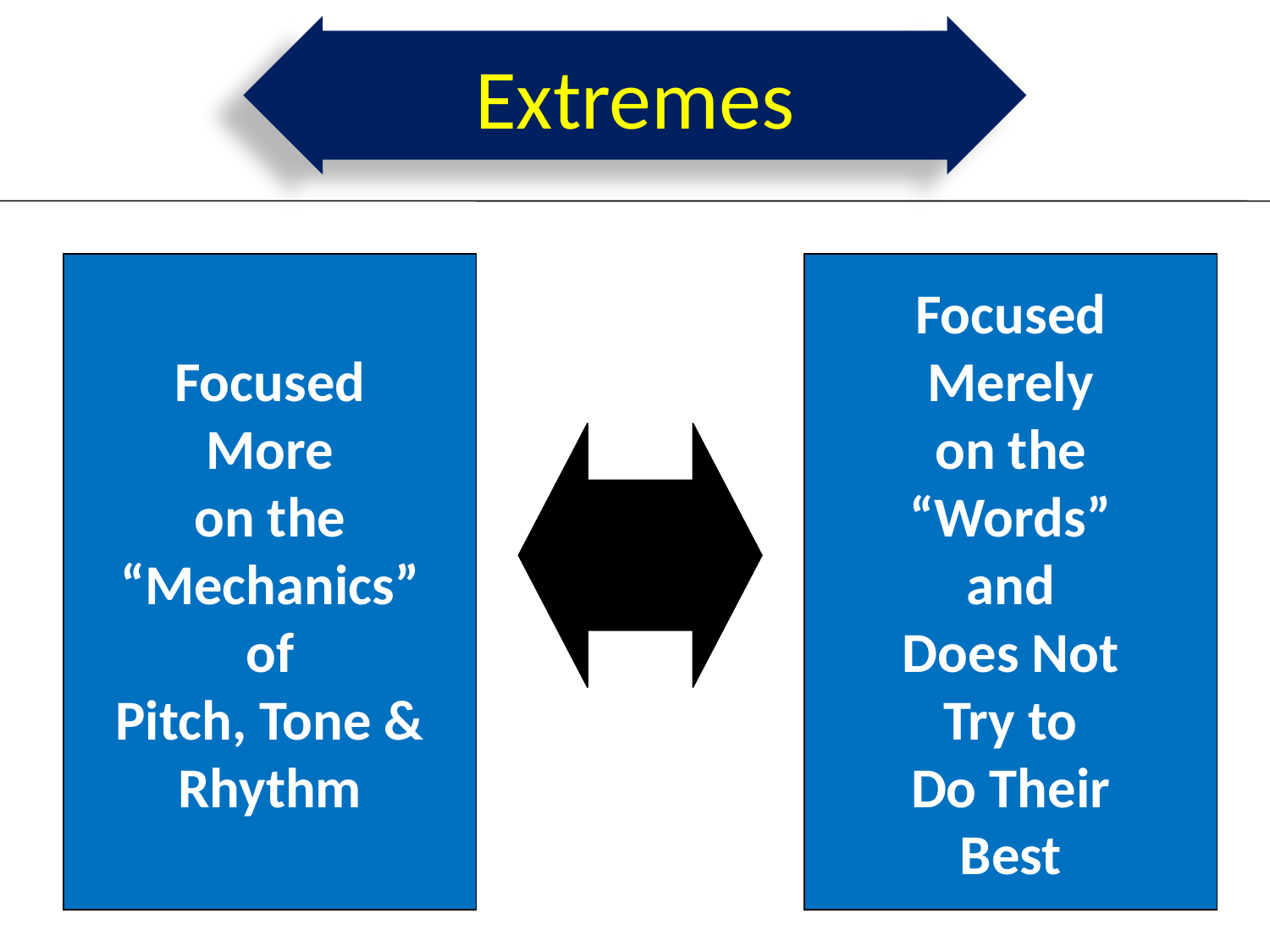

Extremes

Focused
More
on the
“Mechanics”
of
Pitch, Tone &
Rhythm
Focused
Merely
on the
“Words”
and
Does Not
Try to
Do Their
Best